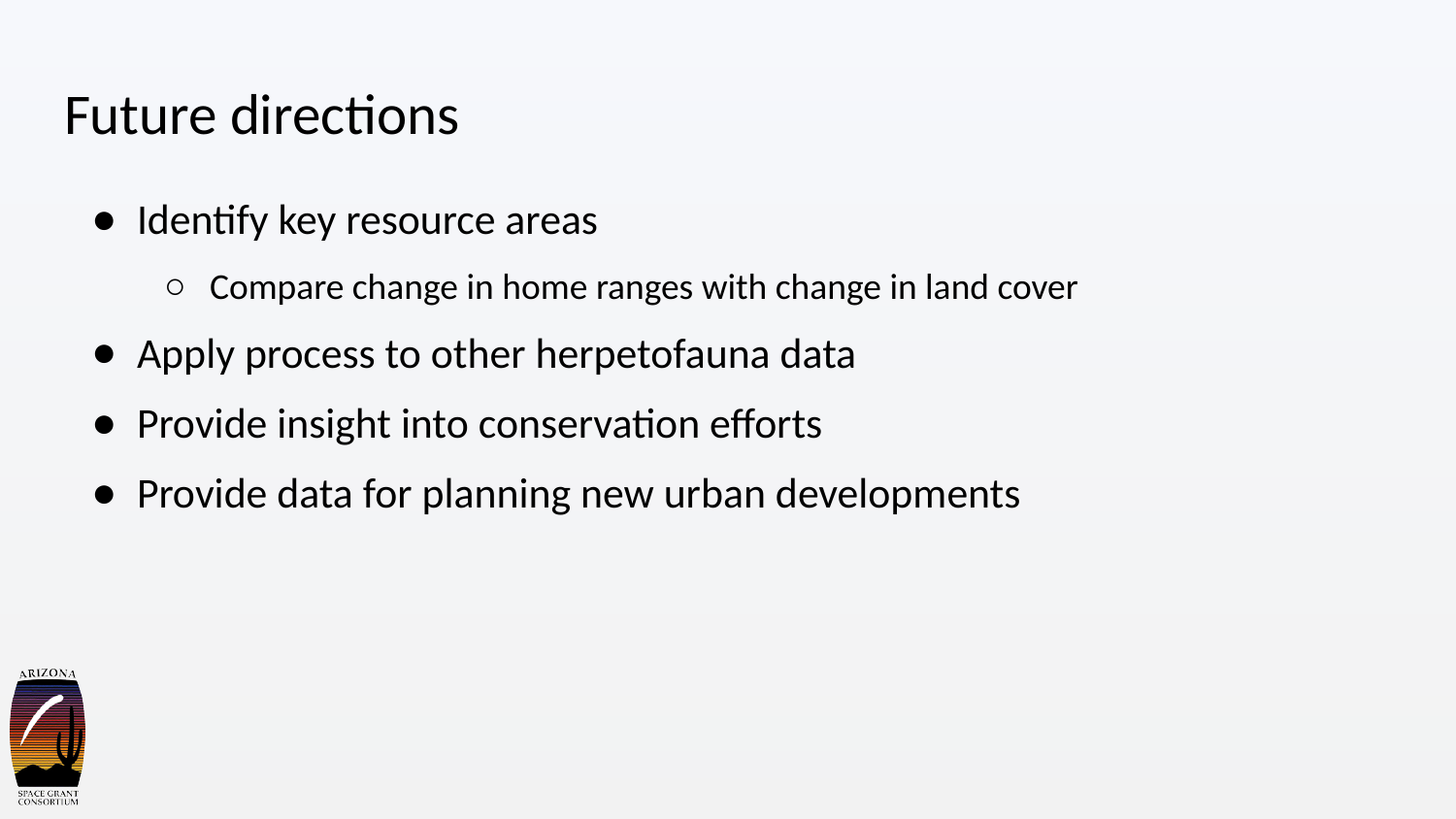

# Future directions
Identify key resource areas
Compare change in home ranges with change in land cover
Apply process to other herpetofauna data
Provide insight into conservation efforts
Provide data for planning new urban developments